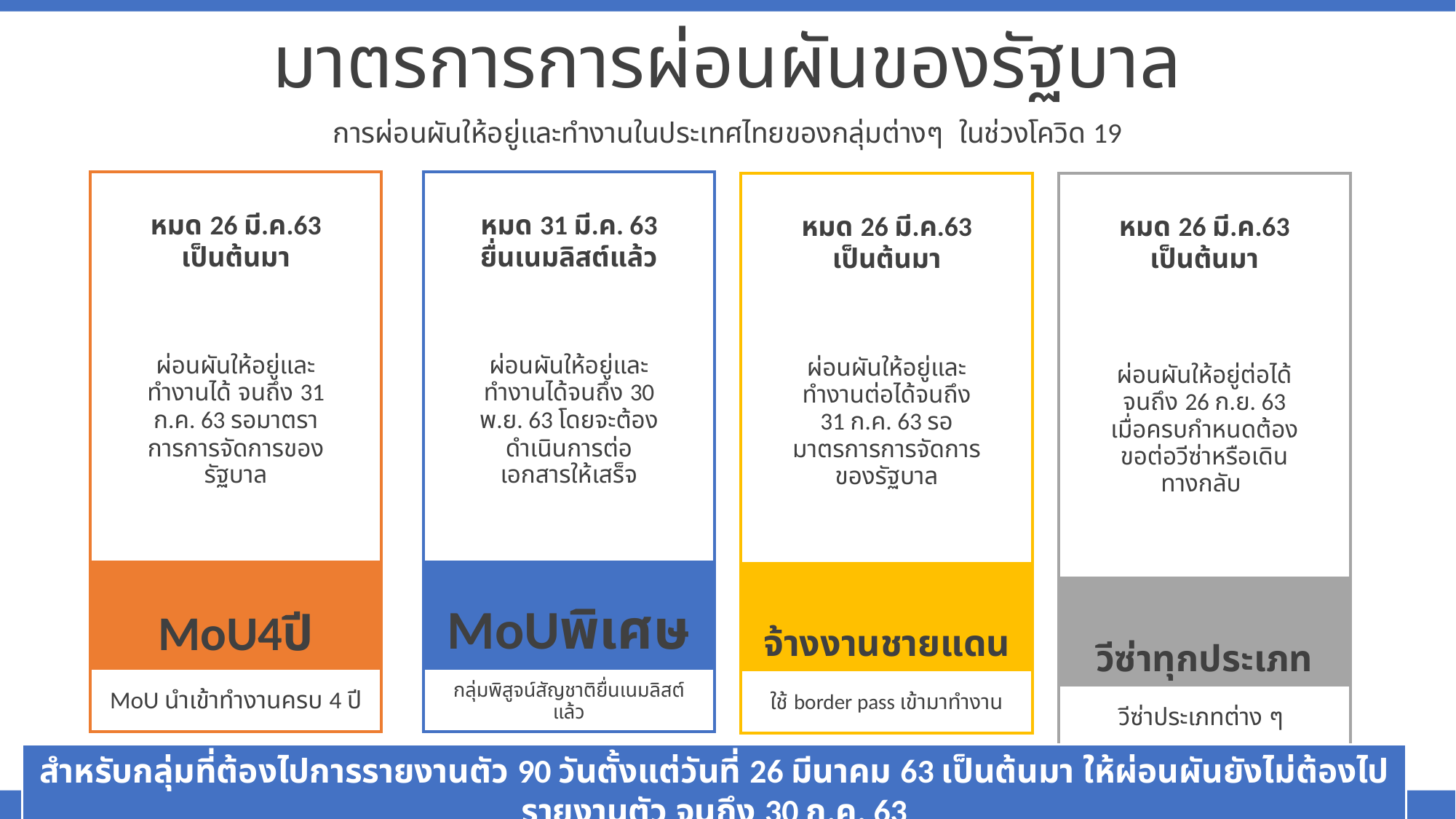

มาตรการการผ่อนผันของรัฐบาล
การผ่อนผันให้อยู่และทำงานในประเทศไทยของกลุ่มต่างๆ  ในช่วงโควิด 19
|  |  |  |
| --- | --- | --- |
|  | หมด 26 มี.ค.63 เป็นต้นมา |  |
|  |  |  |
|  | ผ่อนผันให้อยู่และทำงานได้ จนถึง 31 ก.ค. 63 รอมาตราการการจัดการของรัฐบาล |  |
|  |  |  |
|  |  |  |
| MoU4ปี |  |  |
| MoU นำเข้าทำงานครบ 4 ปี |  |  |
|  |  |  |
| --- | --- | --- |
|  | หมด 31 มี.ค. 63 ยื่นเนมลิสต์แล้ว |  |
|  |  |  |
|  | ผ่อนผันให้อยู่และทำงานได้จนถึง 30 พ.ย. 63 โดยจะต้องดำเนินการต่อเอกสารให้เสร็จ |  |
|  |  |  |
|  |  |  |
| MoUพิเศษ |  |  |
| กลุ่มพิสูจน์สัญชาติยื่นเนมลิสต์แล้ว |  |  |
|  |  |  |
| --- | --- | --- |
|  | หมด 26 มี.ค.63 เป็นต้นมา |  |
|  |  |  |
|  | ผ่อนผันให้อยู่และทำงานต่อได้จนถึง 31 ก.ค. 63 รอมาตรการการจัดการของรัฐบาล |  |
|  |  |  |
|  |  |  |
| จ้างงานชายแดน |  |  |
| ใช้ border pass เข้ามาทำงาน |  |  |
|  |  |  |
| --- | --- | --- |
|  | หมด 26 มี.ค.63 เป็นต้นมา |  |
|  |  |  |
|  | ผ่อนผันให้อยู่ต่อได้จนถึง 26 ก.ย. 63 เมื่อครบกำหนดต้องขอต่อวีซ่าหรือเดินทางกลับ |  |
|  |  |  |
|  |  |  |
| วีซ่าทุกประเภท |  |  |
| วีซ่าประเภทต่าง ๆ |  |  |
สำหรับกลุ่มที่ต้องไปการรายงานตัว 90 วันตั้งแต่วันที่ 26 มีนาคม 63 เป็นต้นมา ให้ผ่อนผันยังไม่ต้องไปรายงานตัว จนถึง 30 ก.ค. 63